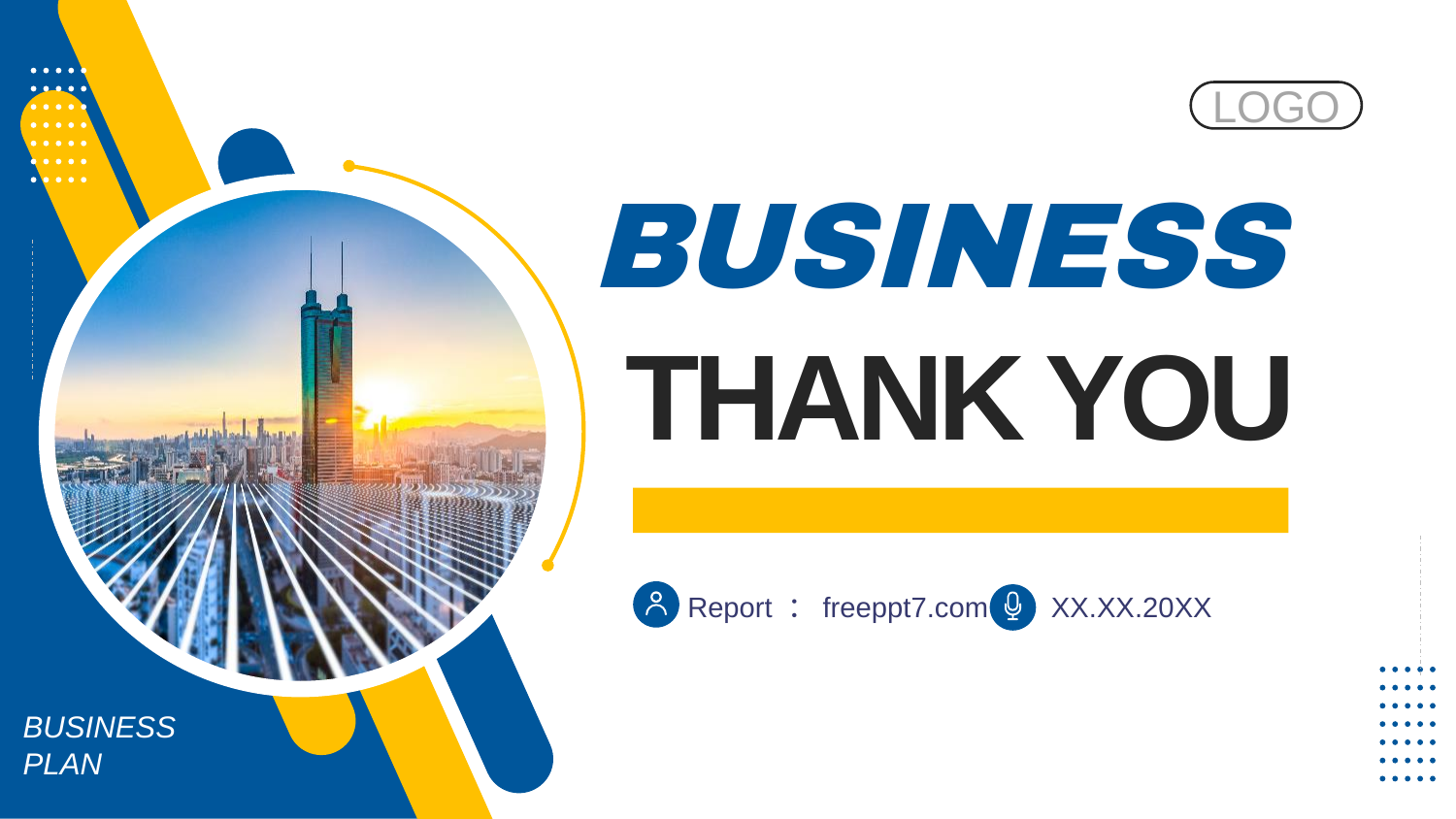

LOGO

BUSINESS

THANK YOU

Report ：freeppt7.com
XX.XX.20XX

BUSINESS
PLAN